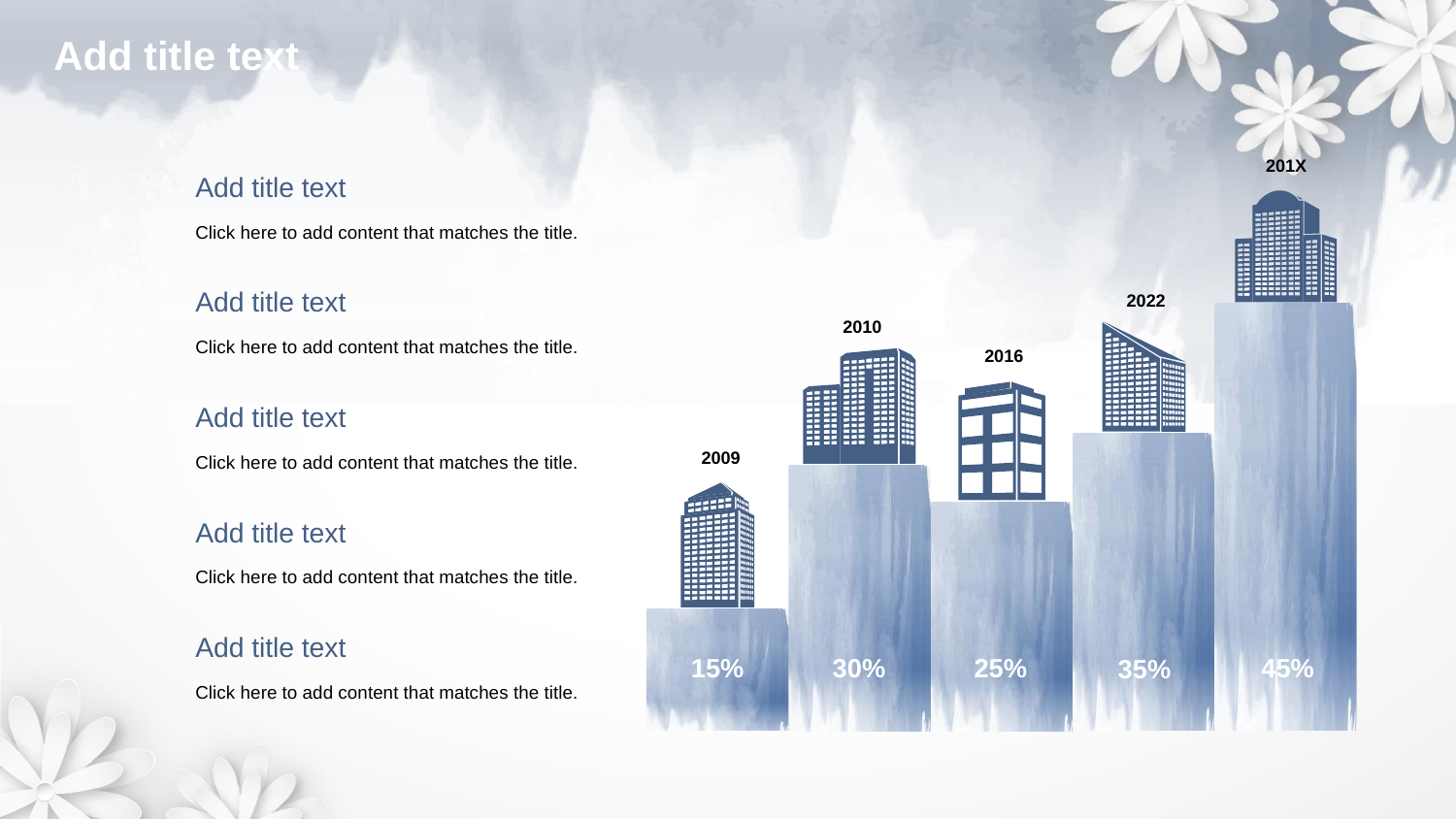

Add title text
201X

2022
2010

2016

2009

Add title text
45%
30%
25%
15%
35%

Add title text
Add title text
Click here to add content that matches the title.
Add title text
Click here to add content that matches the title.
Add title text
Click here to add content that matches the title.
Add title text
Click here to add content that matches the title.
Add title text
Click here to add content that matches the title.